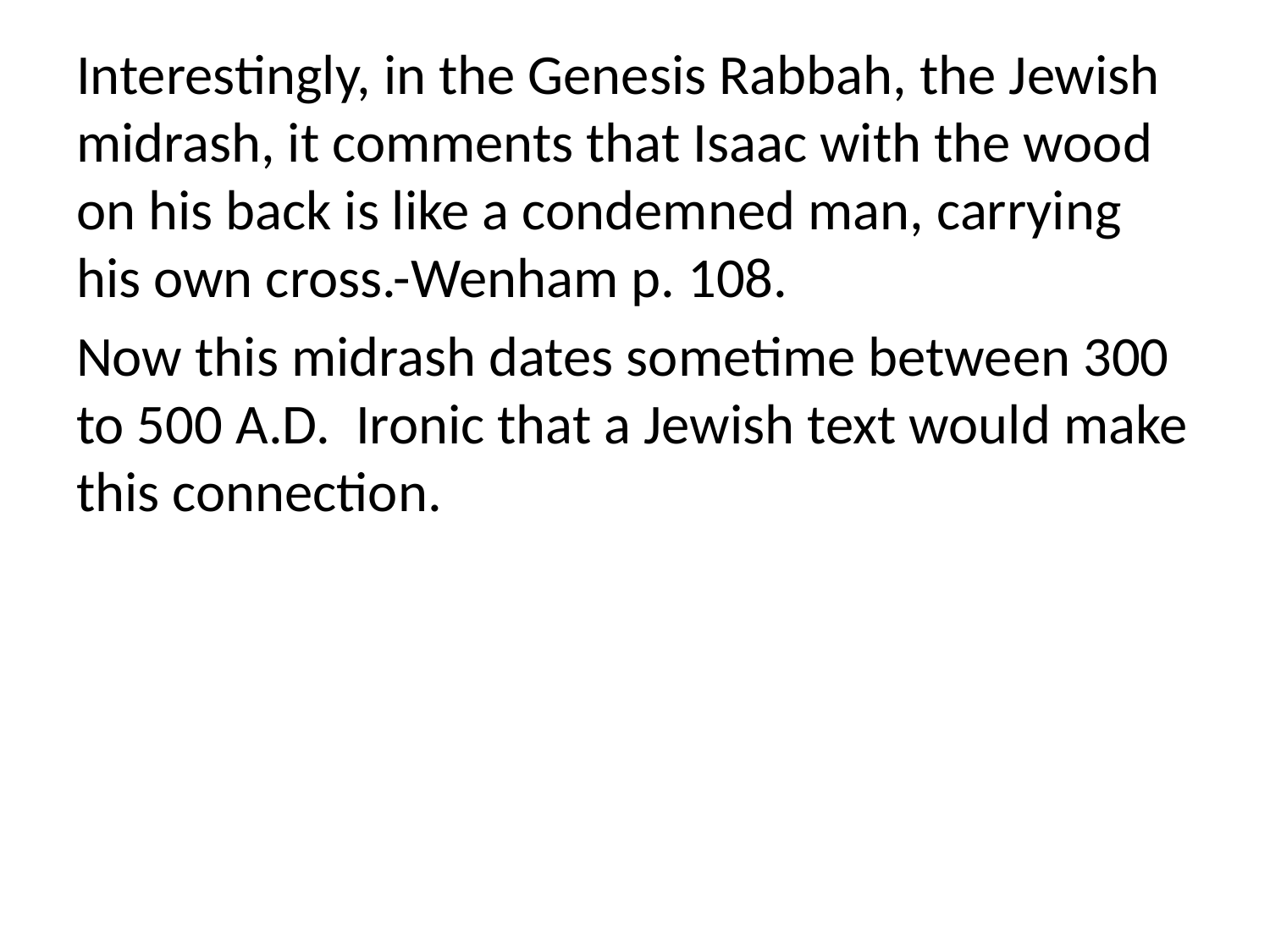

Interestingly, in the Genesis Rabbah, the Jewish midrash, it comments that Isaac with the wood on his back is like a condemned man, carrying his own cross.-Wenham p. 108.
Now this midrash dates sometime between 300 to 500 A.D.  Ironic that a Jewish text would make this connection.